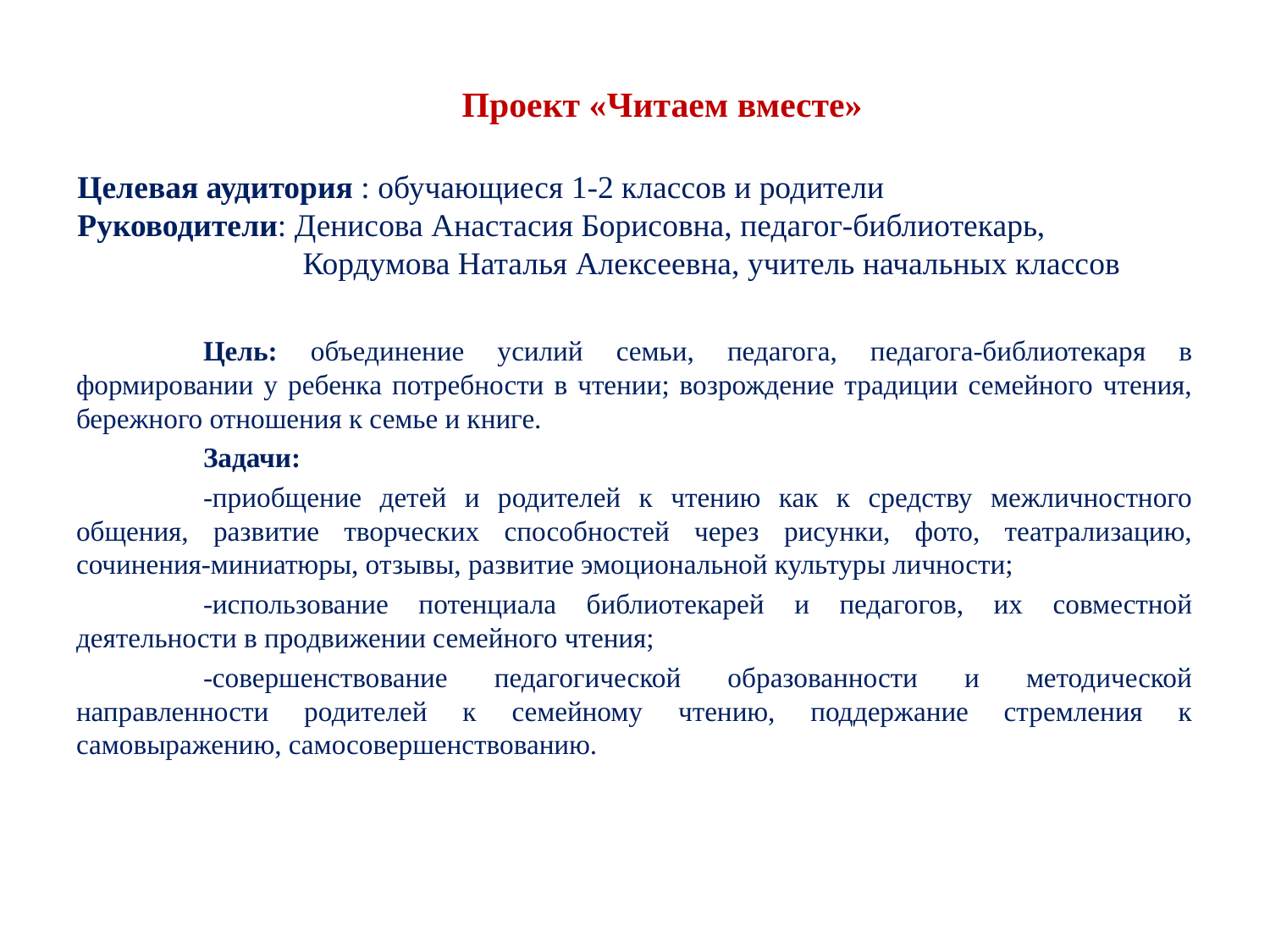

Проект «Читаем вместе»

Целевая аудитория : обучающиеся 1-2 классов и родители
Руководители: Денисова Анастасия Борисовна, педагог-библиотекарь,
                            Кордумова Наталья Алексеевна, учитель начальных классов
	Цель: объединение усилий семьи, педагога, педагога-библиотекаря в формировании у ребенка потребности в чтении; возрождение традиции семейного чтения, бережного отношения к семье и книге.
	Задачи:
	-приобщение детей и родителей к чтению как к средству межличностного общения, развитие творческих способностей через рисунки, фото, театрализацию, сочинения-миниатюры, отзывы, развитие эмоциональной культуры личности;
	-использование потенциала библиотекарей и педагогов, их совместной деятельности в продвижении семейного чтения;
	-совершенствование педагогической образованности и методической направленности родителей к семейному чтению, поддержание стремления к самовыражению, самосовершенствованию.